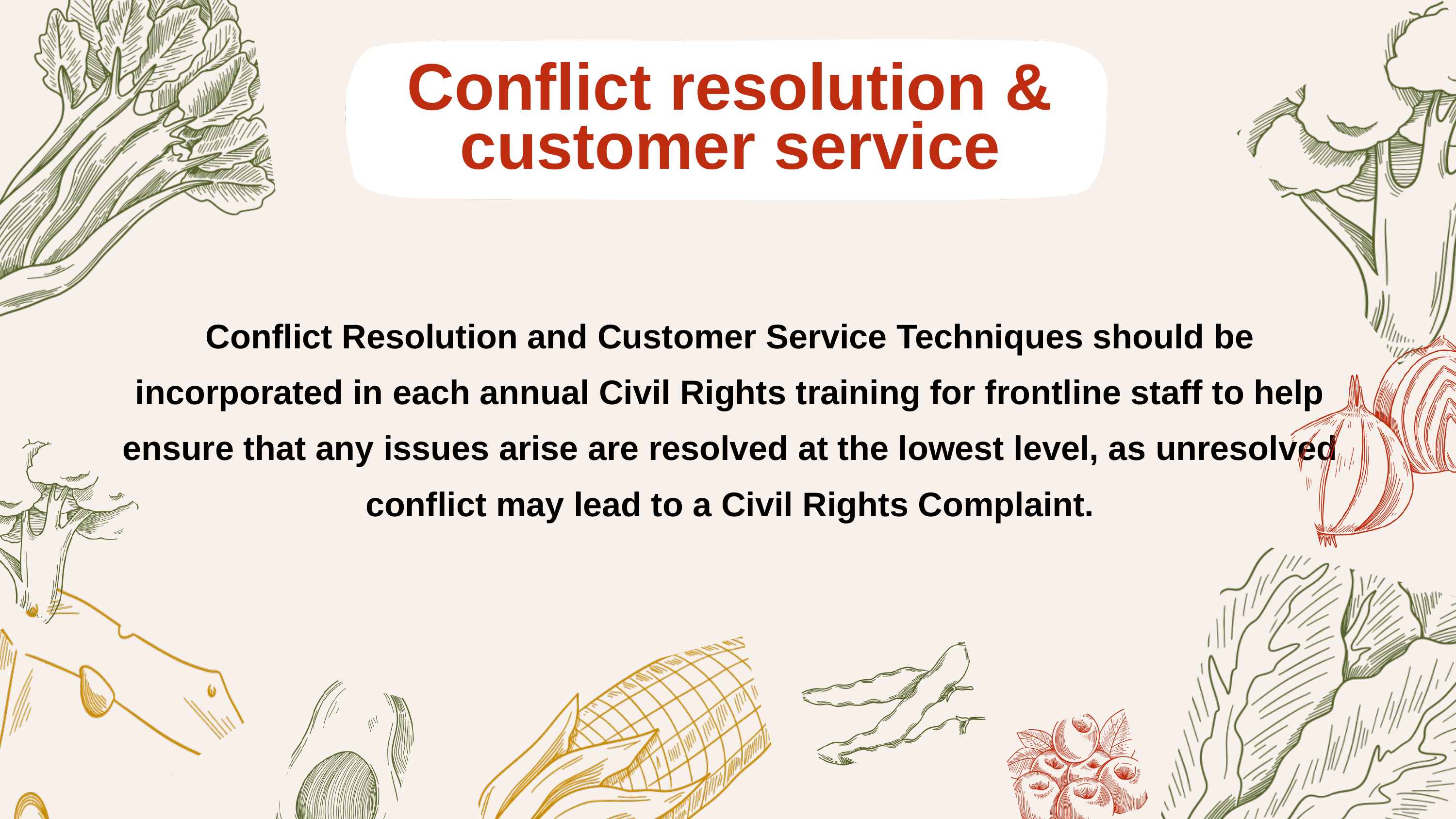

Conflict resolution & customer service
Conflict Resolution and Customer Service Techniques should be incorporated in each annual Civil Rights training for frontline staff to help ensure that any issues arise are resolved at the lowest level, as unresolved conflict may lead to a Civil Rights Complaint.